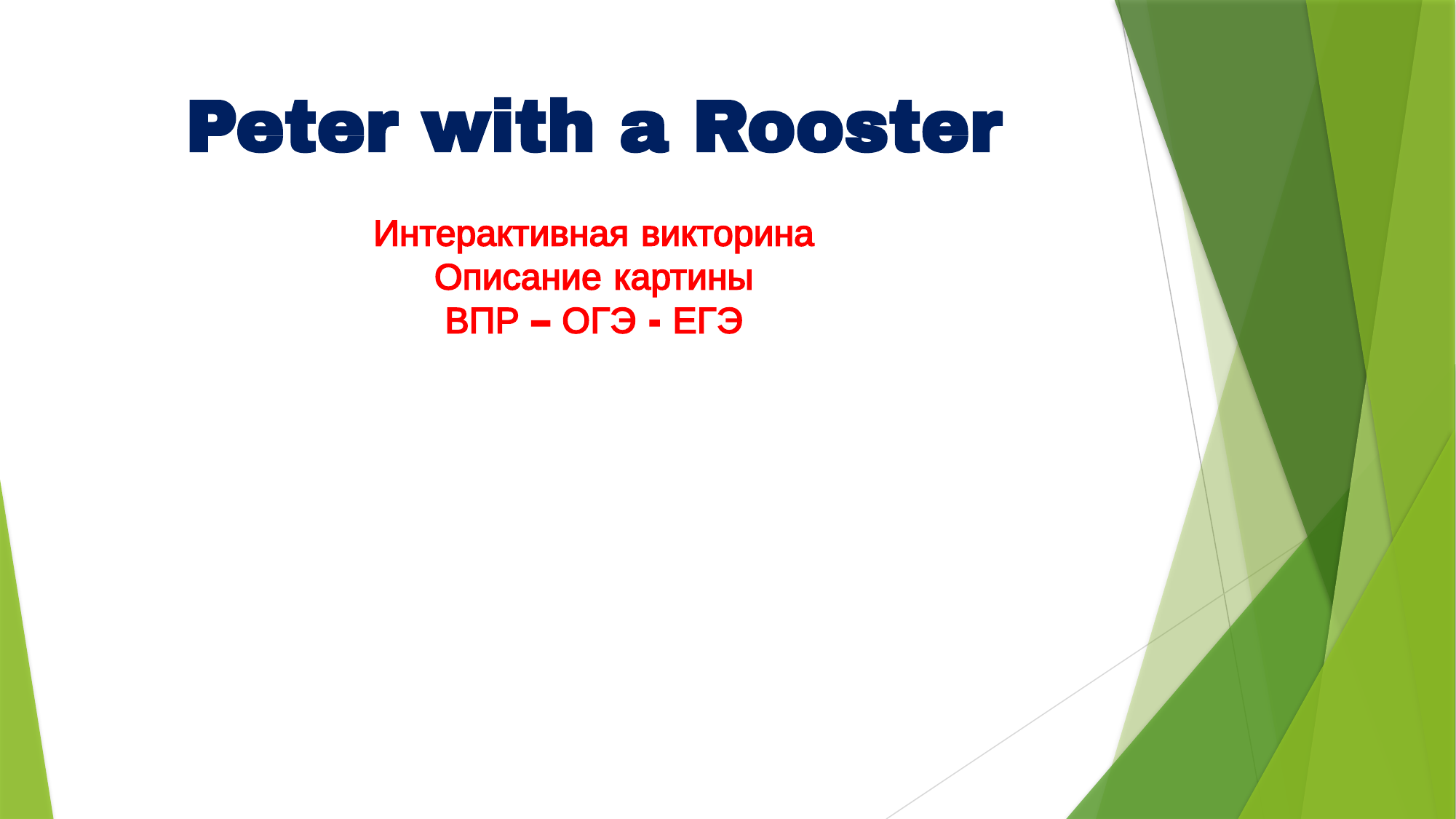

# Peter with a Rooster

Интерактивная викторина
Описание картины
ВПР – ОГЭ - ЕГЭ